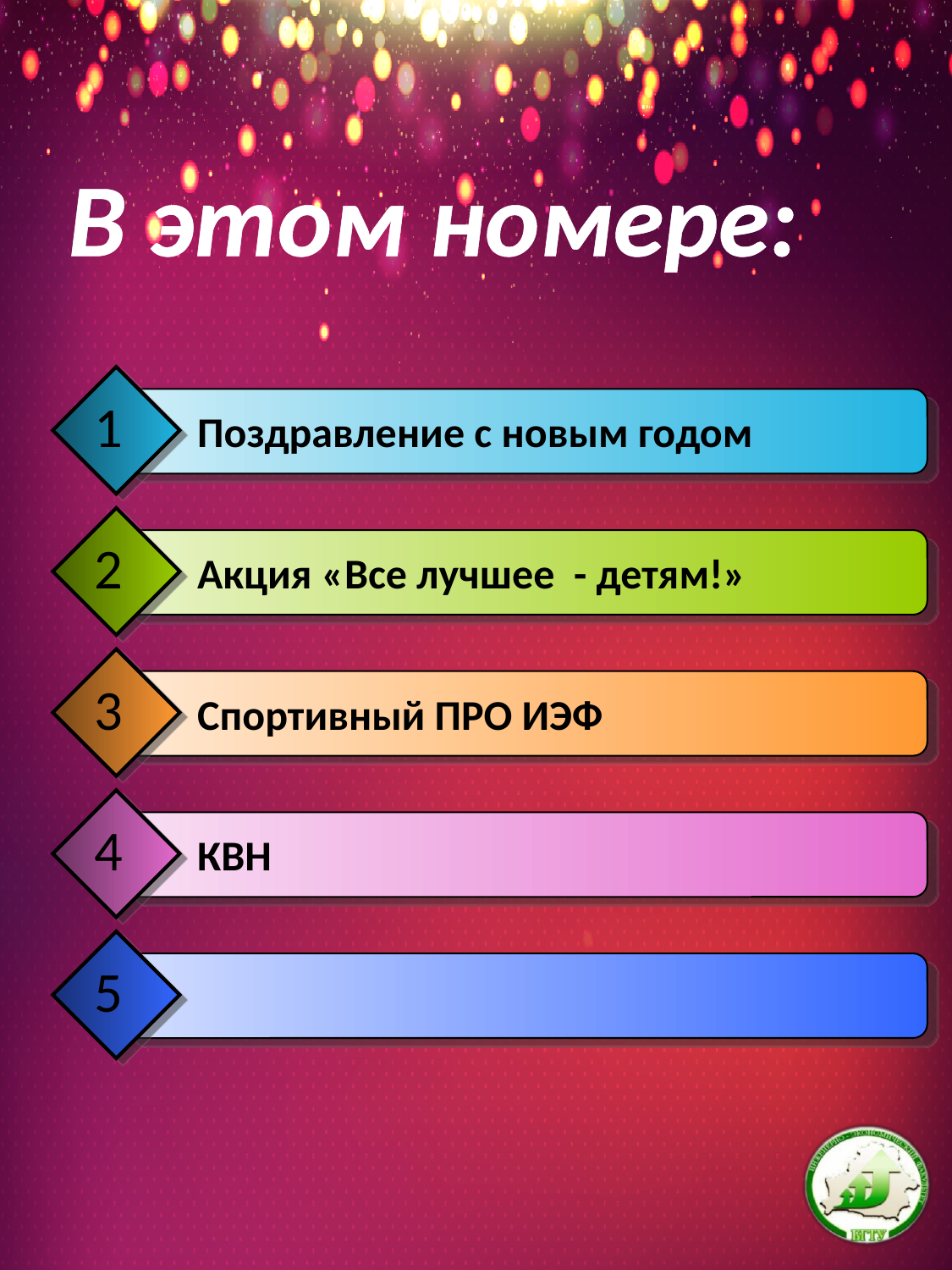

# В этом номере:

1

  Поздравление с новым годом

2

  Акция «Все лучшее  - детям!»

3

  Спортивный ПРО ИЭФ

4

  КВН

5